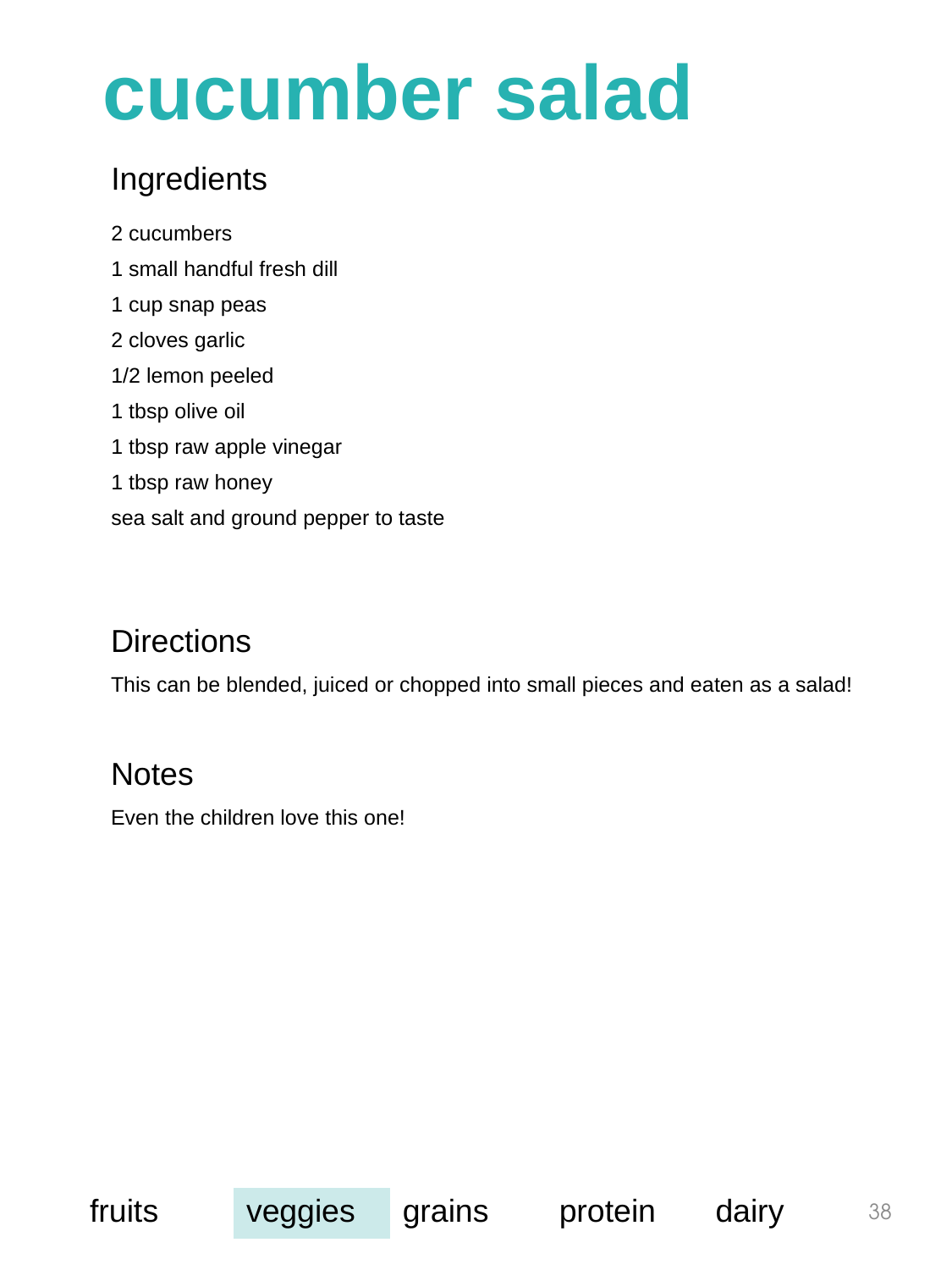

cucumber salad

| Ingredients |  |
| --- | --- |
| 2 cucumbers 1 small handful fresh dill 1 cup snap peas 2 cloves garlic 1/2 lemon peeled 1 tbsp olive oil 1 tbsp raw apple vinegar 1 tbsp raw honey sea salt and ground pepper to taste |  |
Directions
This can be blended, juiced or chopped into small pieces and eaten as a salad!

Notes
Even the children love this one!

38
| fruits | veggies | grains | protein | dairy |
| --- | --- | --- | --- | --- |
grilled tofu